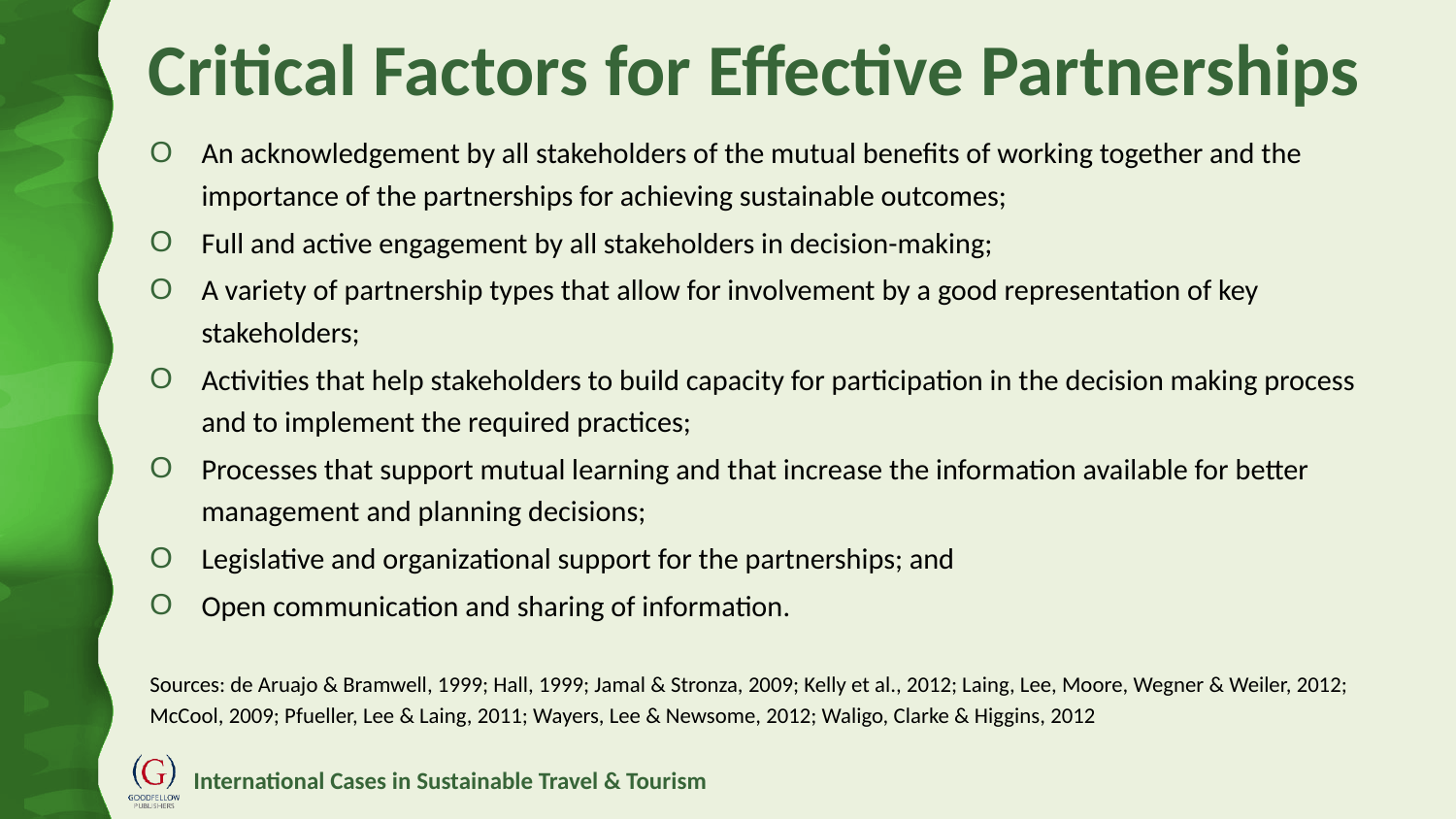

# Critical Factors for Effective Partnerships
An acknowledgement by all stakeholders of the mutual benefits of working together and the importance of the partnerships for achieving sustainable outcomes;
Full and active engagement by all stakeholders in decision-making;
A variety of partnership types that allow for involvement by a good representation of key stakeholders;
Activities that help stakeholders to build capacity for participation in the decision making process and to implement the required practices;
Processes that support mutual learning and that increase the information available for better management and planning decisions;
Legislative and organizational support for the partnerships; and
Open communication and sharing of information.

Sources: de Aruajo & Bramwell, 1999; Hall, 1999; Jamal & Stronza, 2009; Kelly et al., 2012; Laing, Lee, Moore, Wegner & Weiler, 2012; McCool, 2009; Pfueller, Lee & Laing, 2011; Wayers, Lee & Newsome, 2012; Waligo, Clarke & Higgins, 2012